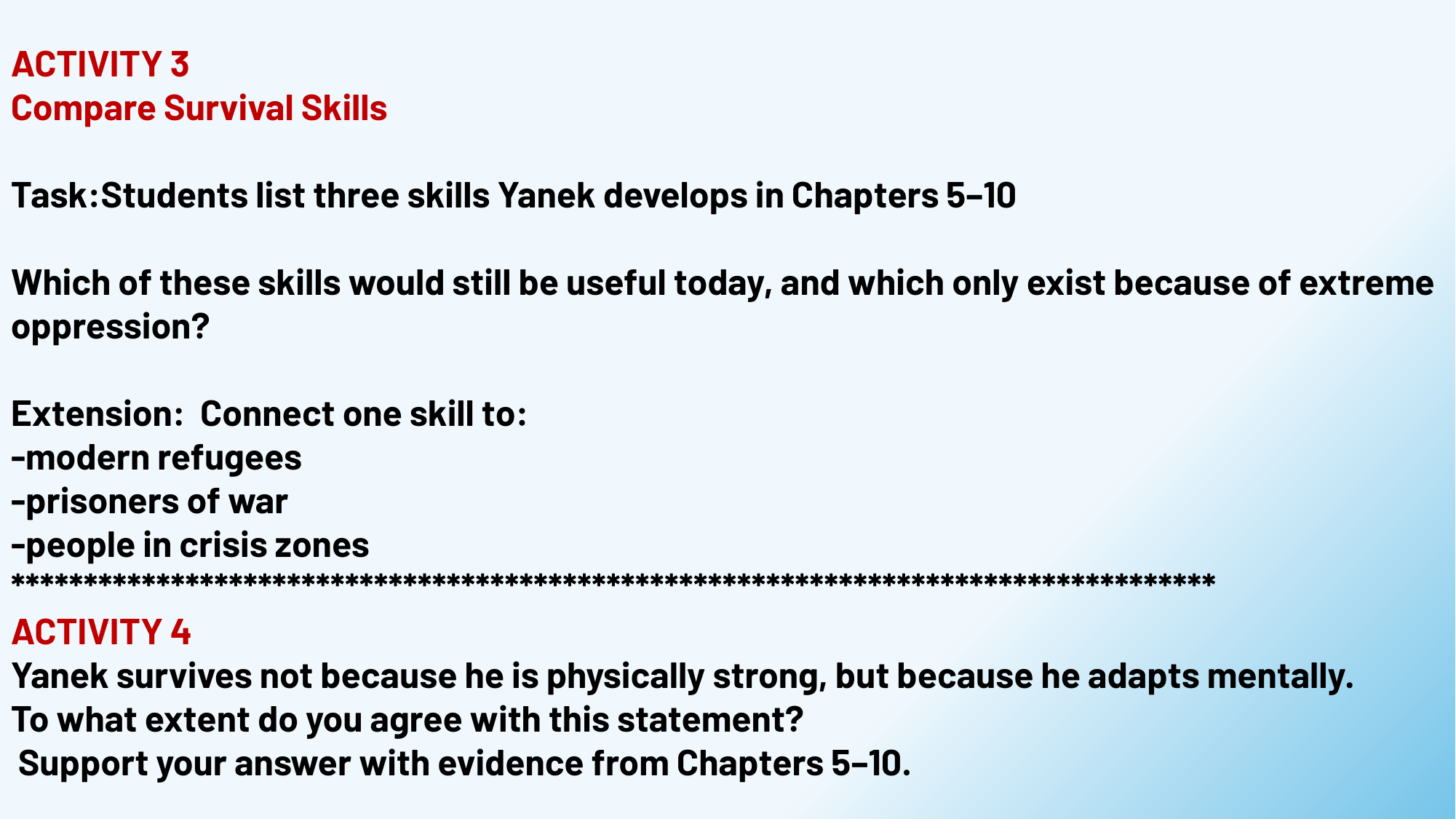

ACTIVITY 3
Compare Survival Skills

Task:Students list three skills Yanek develops in Chapters 5–10

Which of these skills would still be useful today, and which only exist because of extreme oppression?

Extension:  Connect one skill to:
-modern refugees
-prisoners of war
-people in crisis zones
***********************************************************************************
ACTIVITY 4
Yanek survives not because he is physically strong, but because he adapts mentally.
To what extent do you agree with this statement?
 Support your answer with evidence from Chapters 5–10.